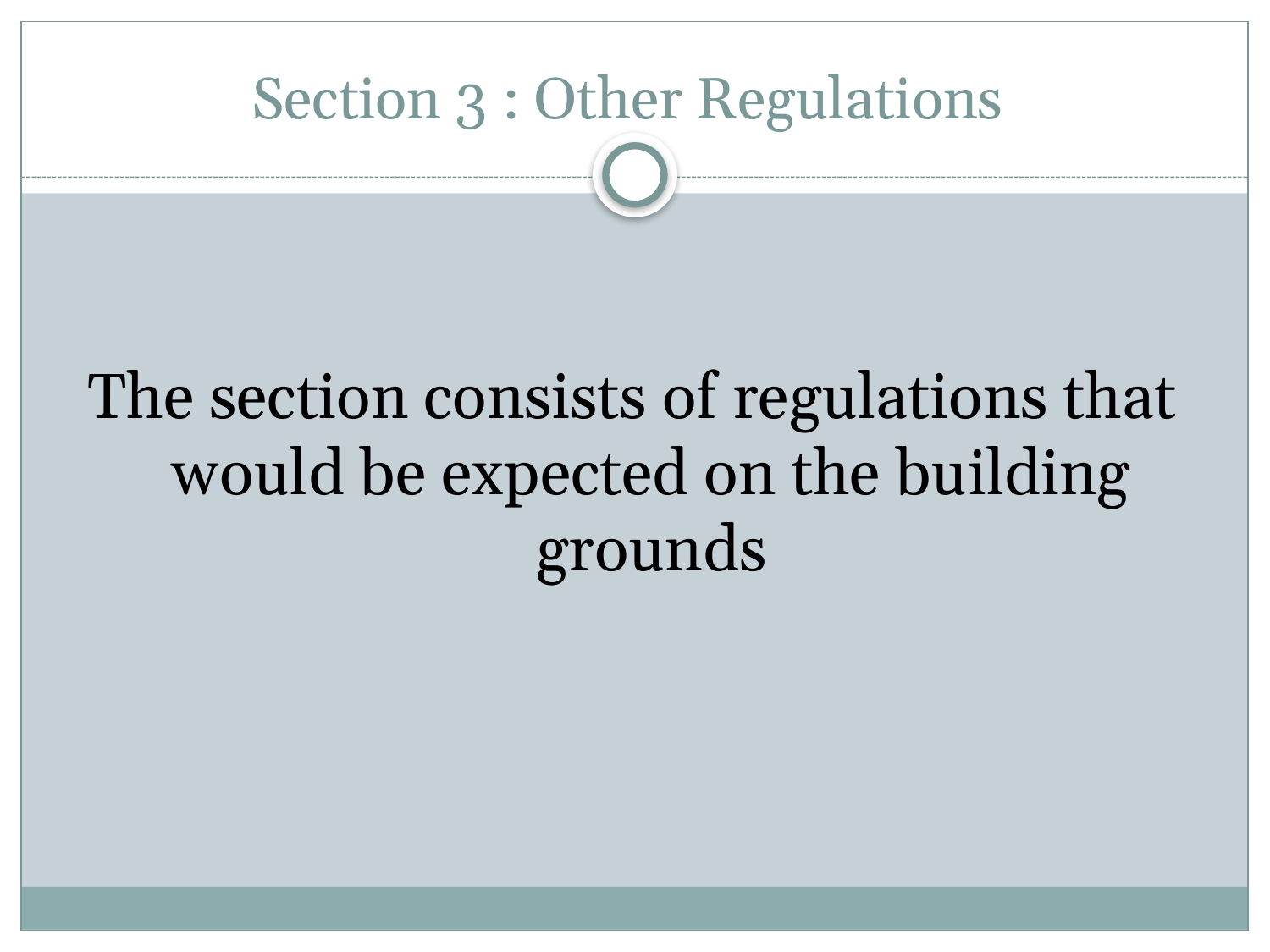

# Section 3 : Other Regulations

The section consists of regulations that would be expected on the building grounds